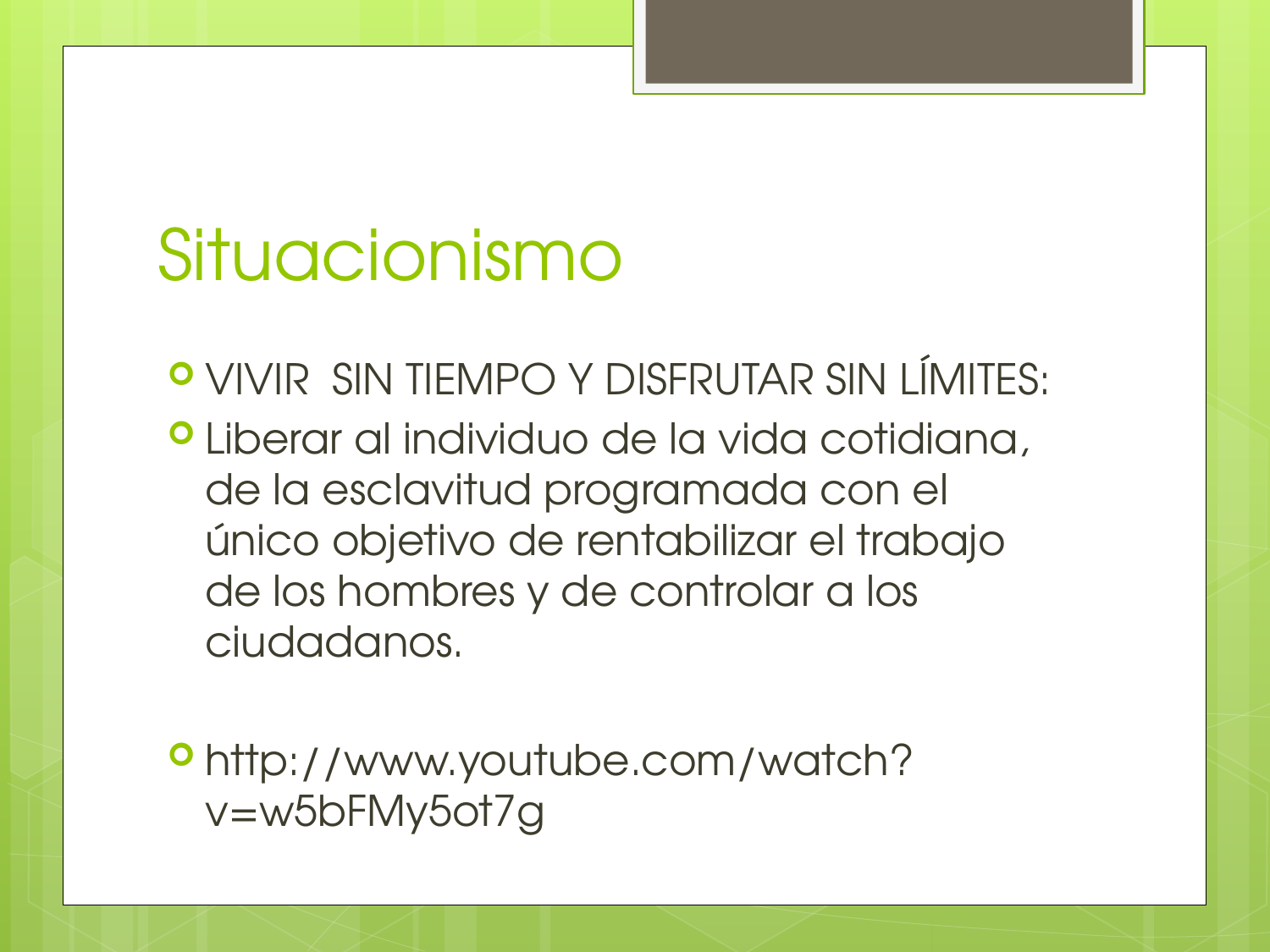

# Situacionismo
VIVIR  SIN TIEMPO Y DISFRUTAR SIN LÍMITES:
Liberar al individuo de la vida cotidiana, de la esclavitud programada con el único objetivo de rentabilizar el trabajo de los hombres y de controlar a los ciudadanos.

http://www.youtube.com/watch?v=w5bFMy5ot7g